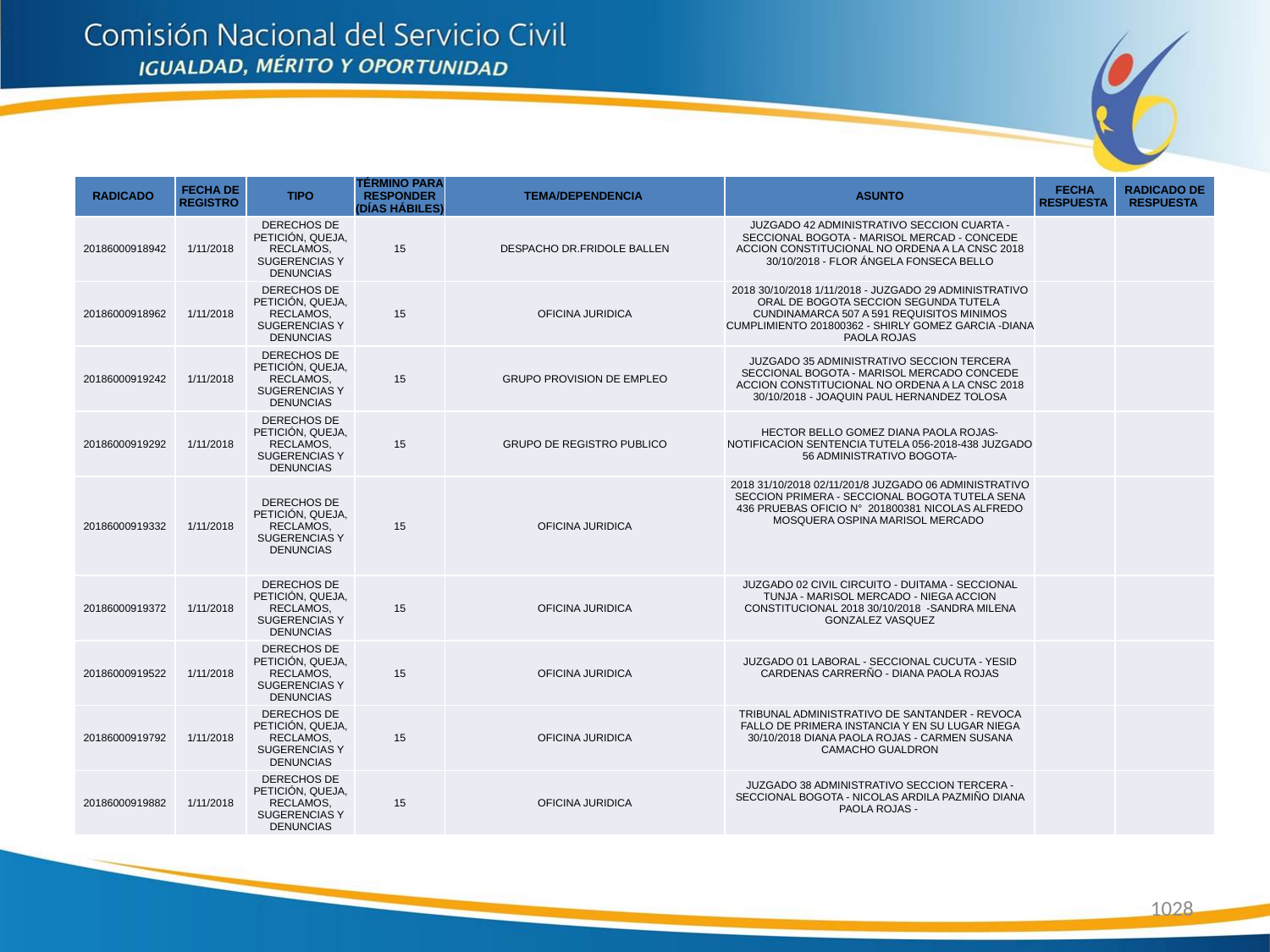

| RADICADO | FECHA DE REGISTRO | TIPO | TÉRMINO PARA RESPONDER (DÍAS HÁBILES) | TEMA/DEPENDENCIA | ASUNTO | FECHA RESPUESTA | RADICADO DE RESPUESTA |
| --- | --- | --- | --- | --- | --- | --- | --- |
| 20186000918942 | 1/11/2018 | DERECHOS DE PETICIÓN, QUEJA, RECLAMOS, SUGERENCIAS Y DENUNCIAS | 15 | DESPACHO DR.FRIDOLE BALLEN | JUZGADO 42 ADMINISTRATIVO SECCION CUARTA - SECCIONAL BOGOTA - MARISOL MERCAD - CONCEDE ACCION CONSTITUCIONAL NO ORDENA A LA CNSC 2018 30/10/2018 - FLOR ÁNGELA FONSECA BELLO |  |  |
| 20186000918962 | 1/11/2018 | DERECHOS DE PETICIÓN, QUEJA, RECLAMOS, SUGERENCIAS Y DENUNCIAS | 15 | OFICINA JURIDICA | 2018 30/10/2018 1/11/2018 - JUZGADO 29 ADMINISTRATIVO ORAL DE BOGOTA SECCION SEGUNDA TUTELA CUNDINAMARCA 507 A 591 REQUISITOS MINIMOS CUMPLIMIENTO 201800362 - SHIRLY GOMEZ GARCIA -DIANA PAOLA ROJAS |  |  |
| 20186000919242 | 1/11/2018 | DERECHOS DE PETICIÓN, QUEJA, RECLAMOS, SUGERENCIAS Y DENUNCIAS | 15 | GRUPO PROVISION DE EMPLEO | JUZGADO 35 ADMINISTRATIVO SECCION TERCERA SECCIONAL BOGOTA - MARISOL MERCADO CONCEDE ACCION CONSTITUCIONAL NO ORDENA A LA CNSC 2018 30/10/2018 - JOAQUIN PAUL HERNANDEZ TOLOSA |  |  |
| 20186000919292 | 1/11/2018 | DERECHOS DE PETICIÓN, QUEJA, RECLAMOS, SUGERENCIAS Y DENUNCIAS | 15 | GRUPO DE REGISTRO PUBLICO | HECTOR BELLO GOMEZ DIANA PAOLA ROJAS-NOTIFICACION SENTENCIA TUTELA 056-2018-438 JUZGADO 56 ADMINISTRATIVO BOGOTA- |  |  |
| 20186000919332 | 1/11/2018 | DERECHOS DE PETICIÓN, QUEJA, RECLAMOS, SUGERENCIAS Y DENUNCIAS | 15 | OFICINA JURIDICA | 2018 31/10/2018 02/11/201/8 JUZGADO 06 ADMINISTRATIVO SECCION PRIMERA - SECCIONAL BOGOTA TUTELA SENA 436 PRUEBAS OFICIO N° 201800381 NICOLAS ALFREDO MOSQUERA OSPINA MARISOL MERCADO |  |  |
| 20186000919372 | 1/11/2018 | DERECHOS DE PETICIÓN, QUEJA, RECLAMOS, SUGERENCIAS Y DENUNCIAS | 15 | OFICINA JURIDICA | JUZGADO 02 CIVIL CIRCUITO - DUITAMA - SECCIONAL TUNJA - MARISOL MERCADO - NIEGA ACCION CONSTITUCIONAL 2018 30/10/2018 -SANDRA MILENA GONZALEZ VASQUEZ |  |  |
| 20186000919522 | 1/11/2018 | DERECHOS DE PETICIÓN, QUEJA, RECLAMOS, SUGERENCIAS Y DENUNCIAS | 15 | OFICINA JURIDICA | JUZGADO 01 LABORAL - SECCIONAL CUCUTA - YESID CARDENAS CARRERÑO - DIANA PAOLA ROJAS |  |  |
| 20186000919792 | 1/11/2018 | DERECHOS DE PETICIÓN, QUEJA, RECLAMOS, SUGERENCIAS Y DENUNCIAS | 15 | OFICINA JURIDICA | TRIBUNAL ADMINISTRATIVO DE SANTANDER - REVOCA FALLO DE PRIMERA INSTANCIA Y EN SU LUGAR NIEGA 30/10/2018 DIANA PAOLA ROJAS - CARMEN SUSANA CAMACHO GUALDRON |  |  |
| 20186000919882 | 1/11/2018 | DERECHOS DE PETICIÓN, QUEJA, RECLAMOS, SUGERENCIAS Y DENUNCIAS | 15 | OFICINA JURIDICA | JUZGADO 38 ADMINISTRATIVO SECCION TERCERA - SECCIONAL BOGOTA - NICOLAS ARDILA PAZMIÑO DIANA PAOLA ROJAS - |  |  |
1028